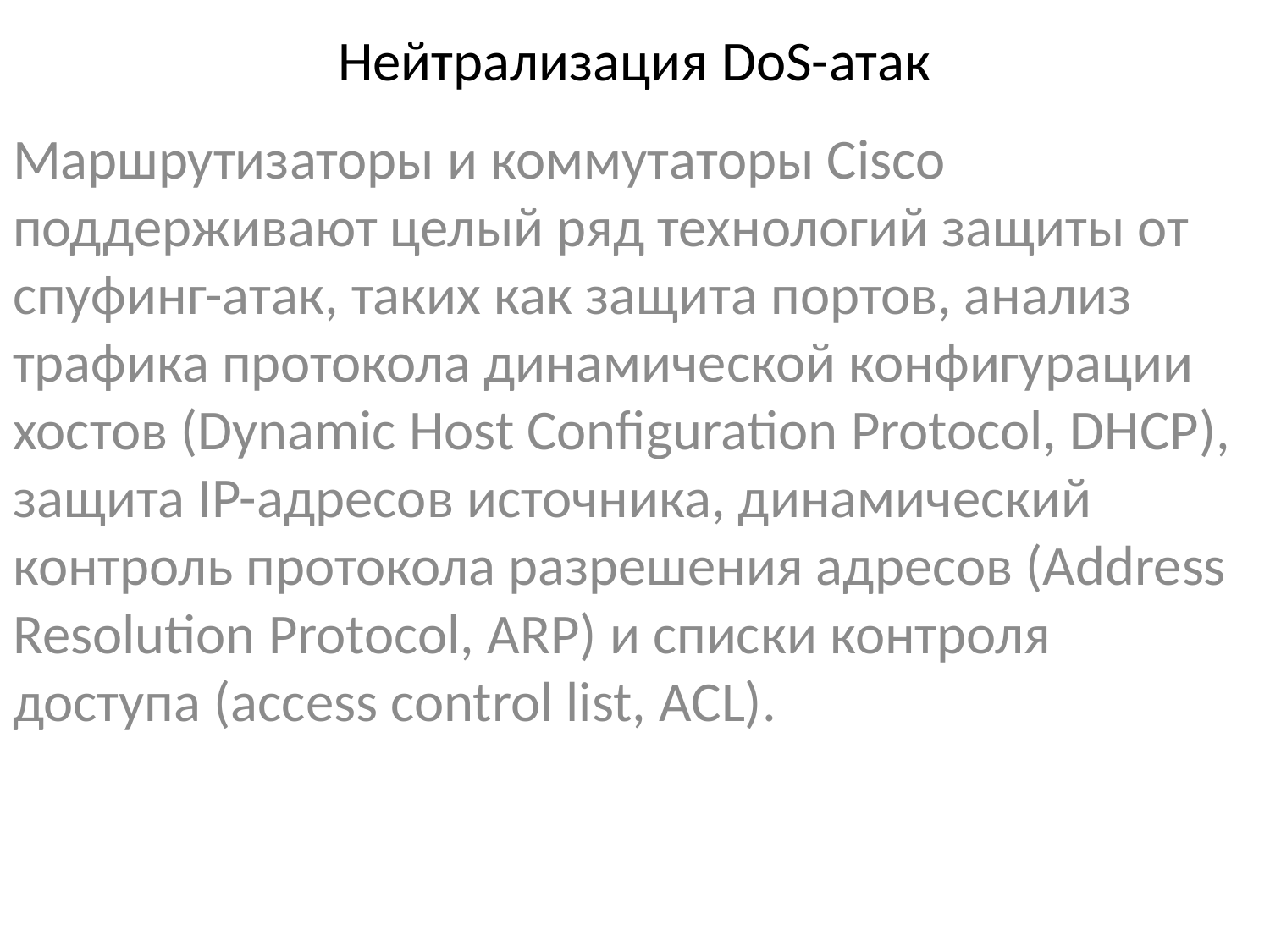

# Нейтрализация DoS-атак
Маршрутизаторы и коммутаторы Cisco поддерживают целый ряд технологий защиты от спуфинг-атак, таких как защита портов, анализ трафика протокола динамической конфигурации хостов (Dynamic Host Configuration Protocol, DHCP), защита IP-адресов источника, динамический контроль протокола разрешения адресов (Address Resolution Protocol, ARP) и списки контроля доступа (access control list, ACL).